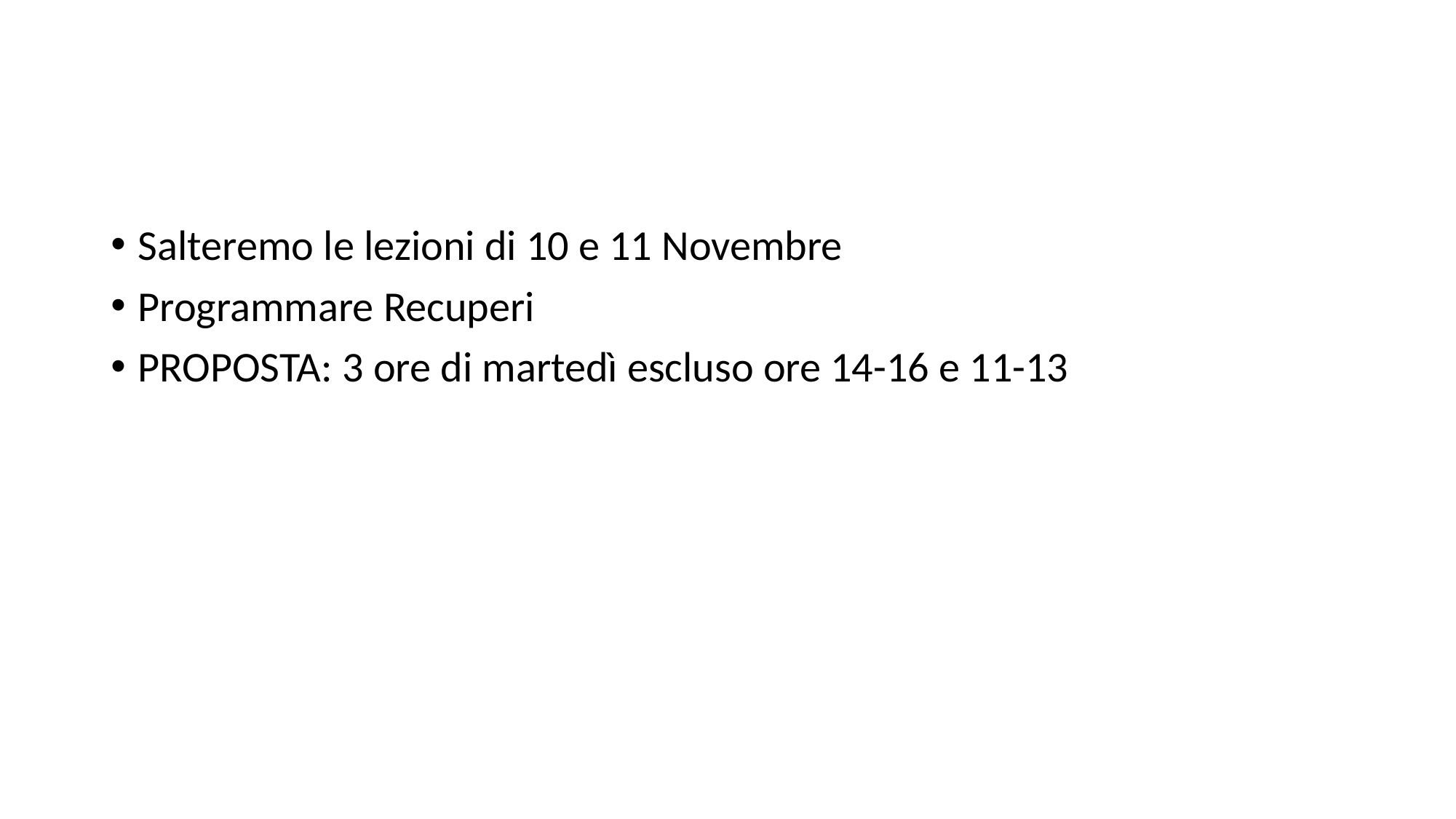

#
Salteremo le lezioni di 10 e 11 Novembre
Programmare Recuperi
PROPOSTA: 3 ore di martedì escluso ore 14-16 e 11-13